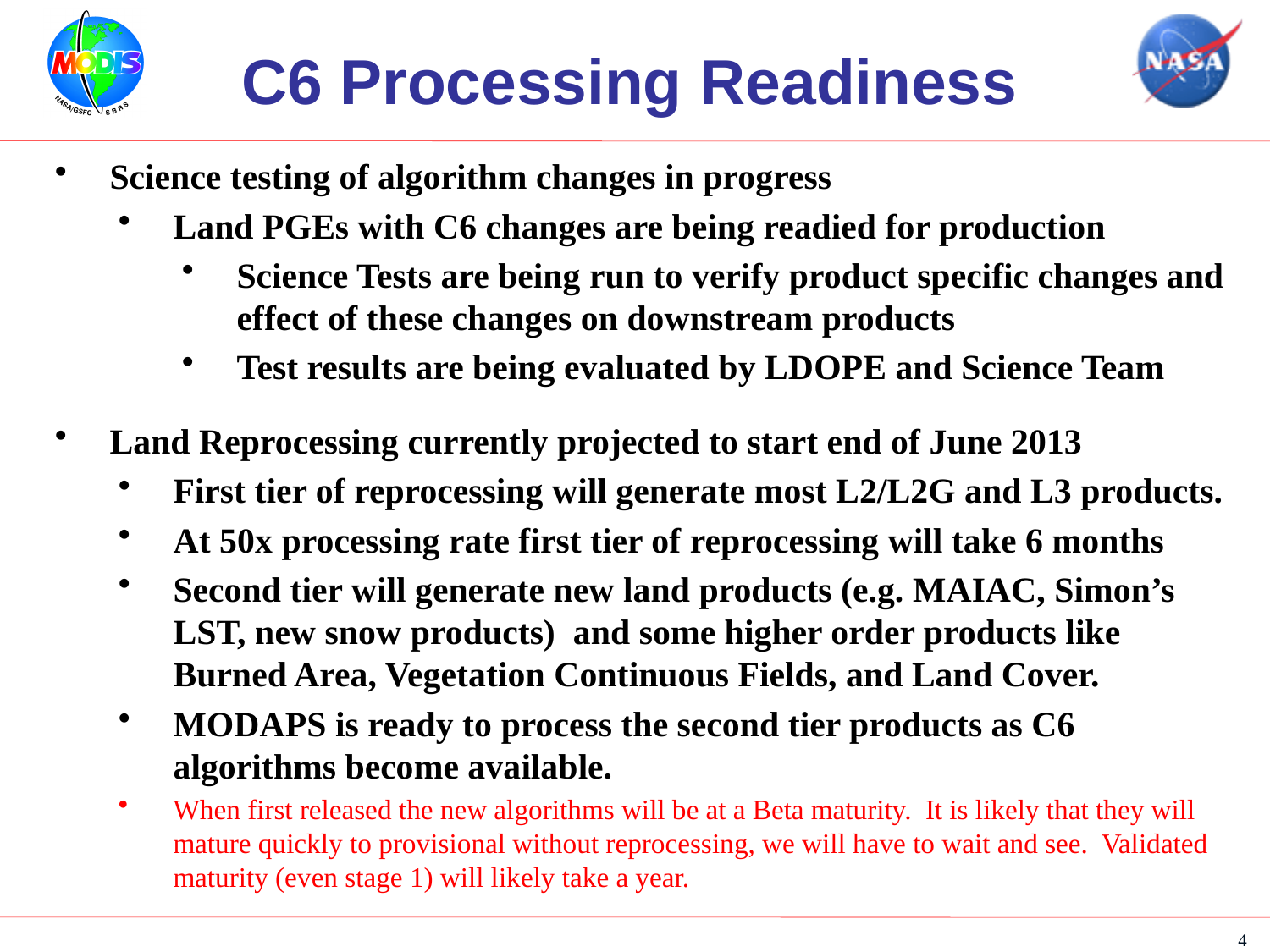

# C6 Processing Readiness
Science testing of algorithm changes in progress
Land PGEs with C6 changes are being readied for production
Science Tests are being run to verify product specific changes and effect of these changes on downstream products
Test results are being evaluated by LDOPE and Science Team

Land Reprocessing currently projected to start end of June 2013
First tier of reprocessing will generate most L2/L2G and L3 products.
At 50x processing rate first tier of reprocessing will take 6 months
Second tier will generate new land products (e.g. MAIAC, Simon’s LST, new snow products)  and some higher order products like Burned Area, Vegetation Continuous Fields, and Land Cover.
MODAPS is ready to process the second tier products as C6 algorithms become available.
When first released the new algorithms will be at a Beta maturity.  It is likely that they will mature quickly to provisional without reprocessing, we will have to wait and see.  Validated maturity (even stage 1) will likely take a year.